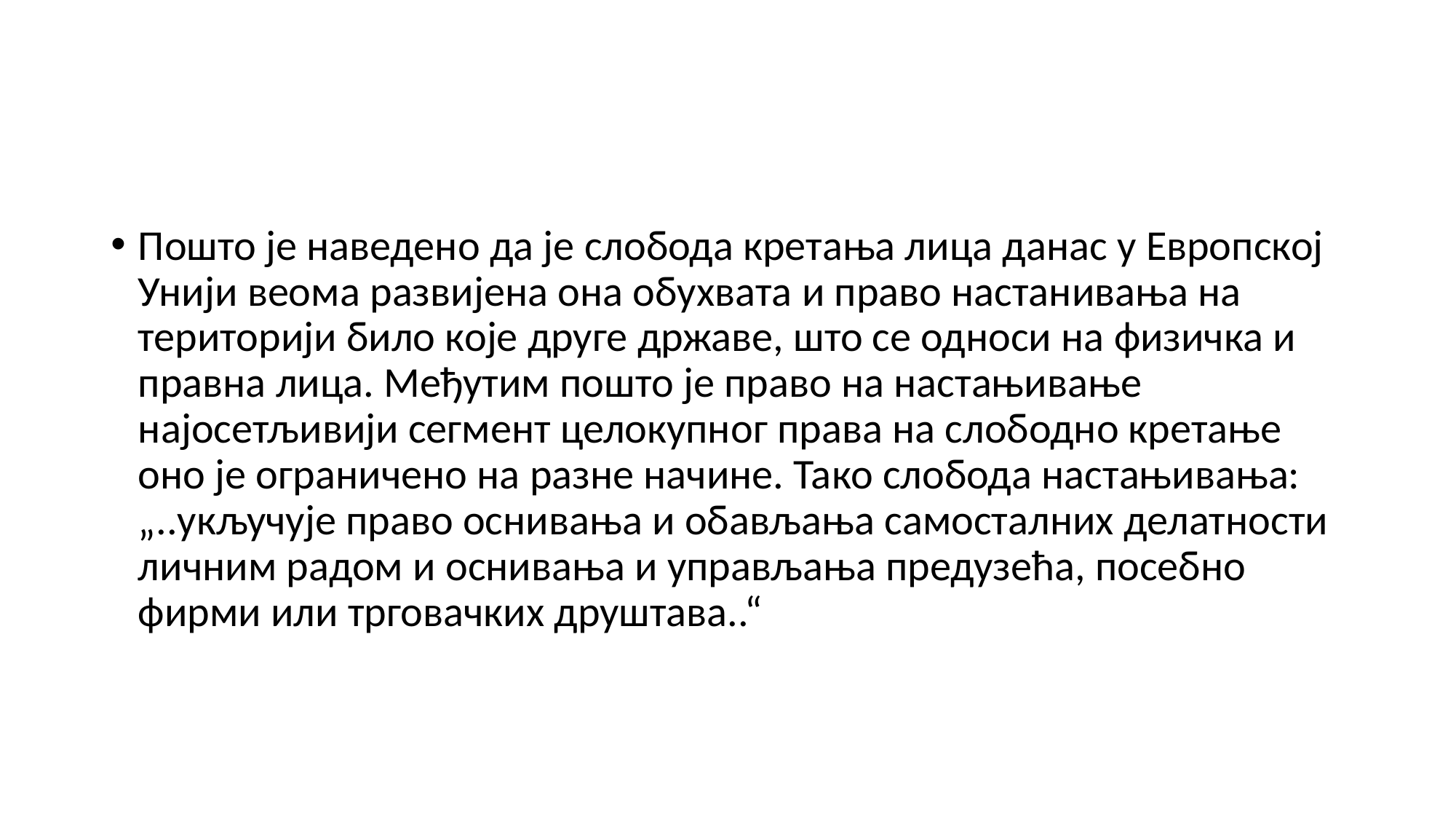

#
Пошто је наведено да је слобода кретања лица данас у Европској Унији веома развијена она обухвата и право настанивања на територији било које друге државе, што се односи на физичка и правна лица. Међутим пошто је право на настањивање најосетљивији сегмент целокупног права на слободно кретање оно је ограничено на разне начине. Тако слобода настањивања: „..укључује право оснивања и обављања самосталних делатности личним радом и оснивања и управљања предузећа, посебно фирми или трговачких друштава..“